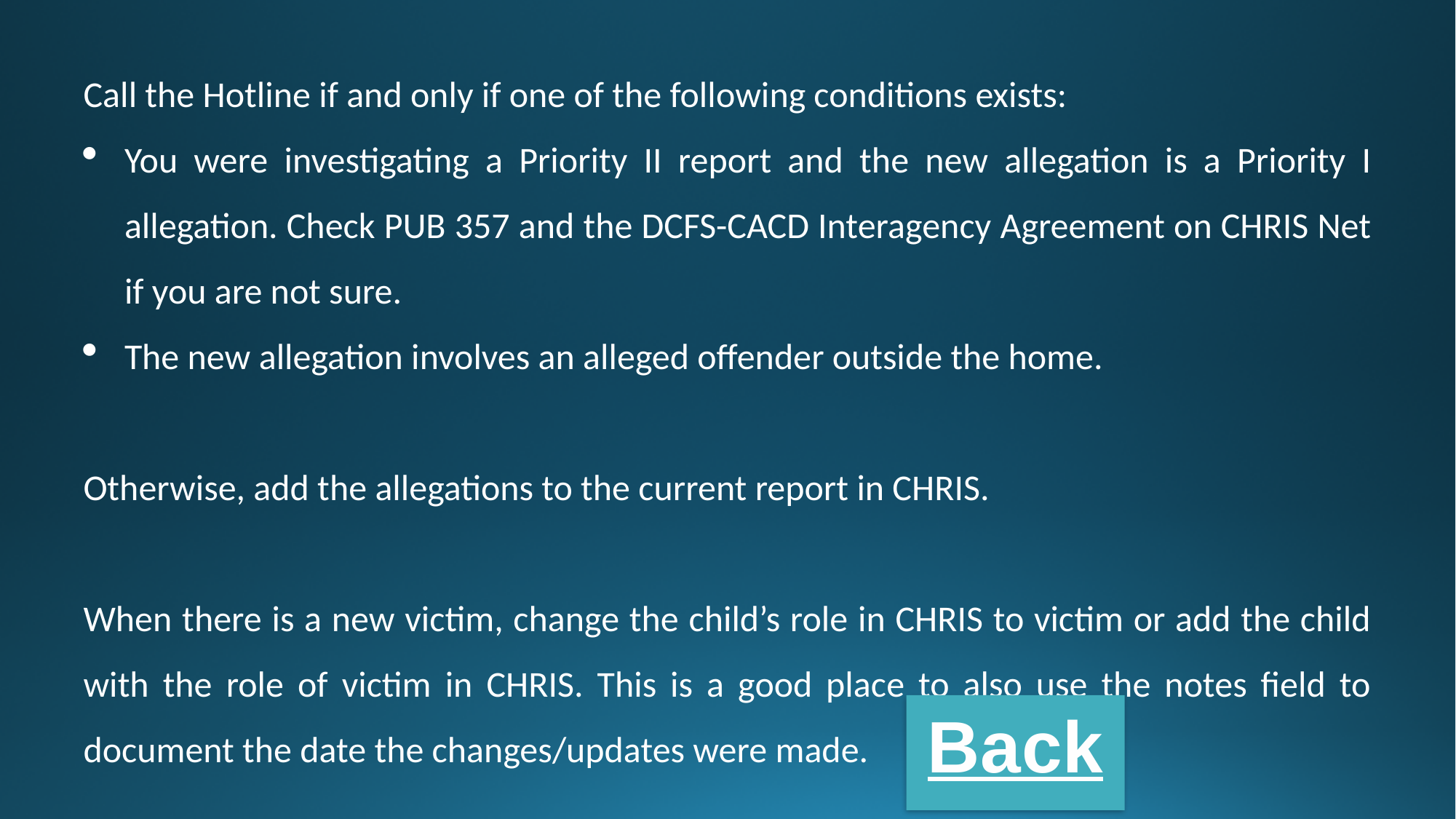

Call the Hotline if and only if one of the following conditions exists:
You were investigating a Priority II report and the new allegation is a Priority I allegation. Check PUB 357 and the DCFS-CACD Interagency Agreement on CHRIS Net if you are not sure.
The new allegation involves an alleged offender outside the home.

Otherwise, add the allegations to the current report in CHRIS.

When there is a new victim, change the child’s role in CHRIS to victim or add the child with the role of victim in CHRIS. This is a good place to also use the notes field to document the date the changes/updates were made.
Back